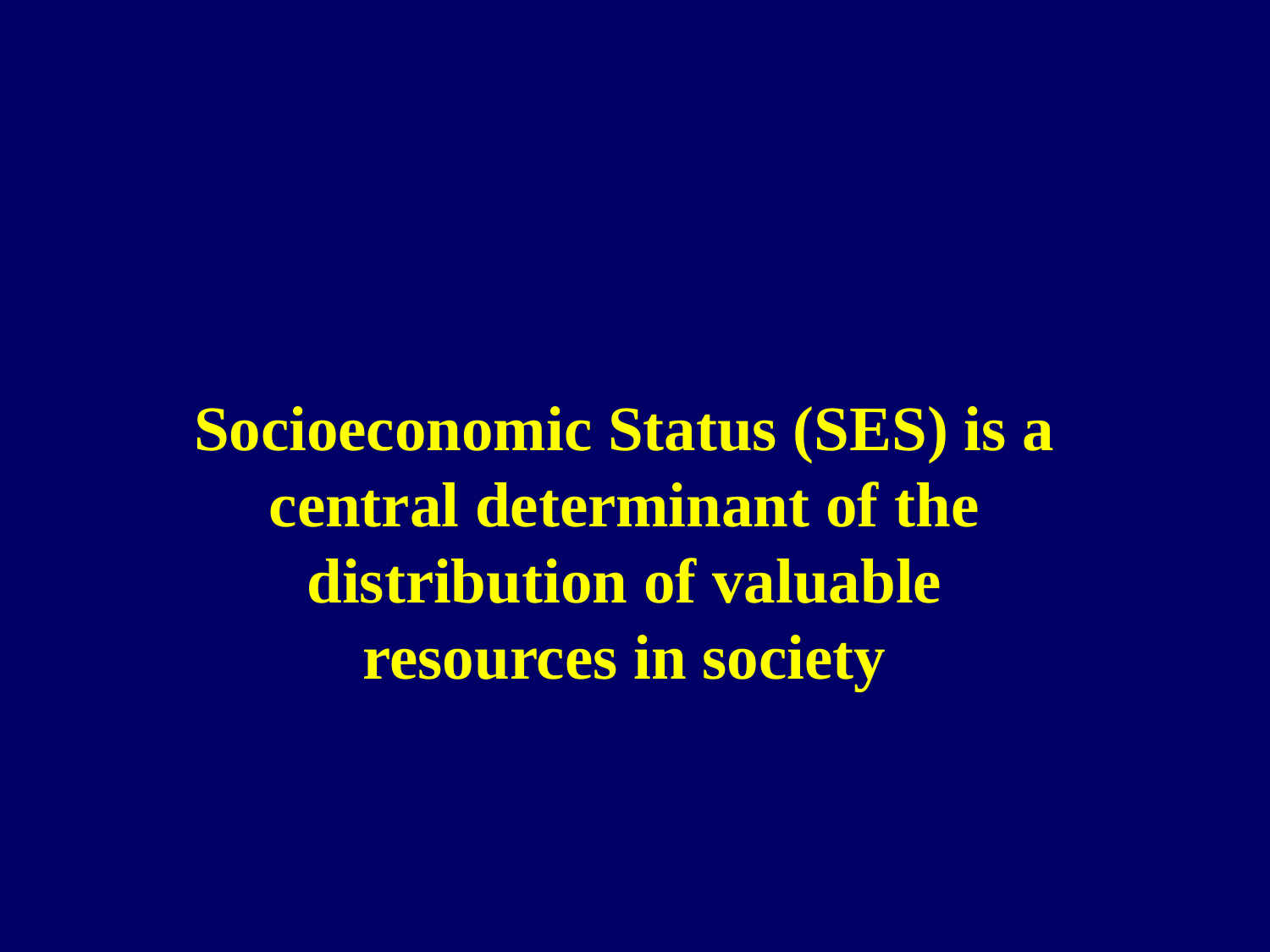

#
Socioeconomic Status (SES) is a central determinant of the distribution of valuable resources in society